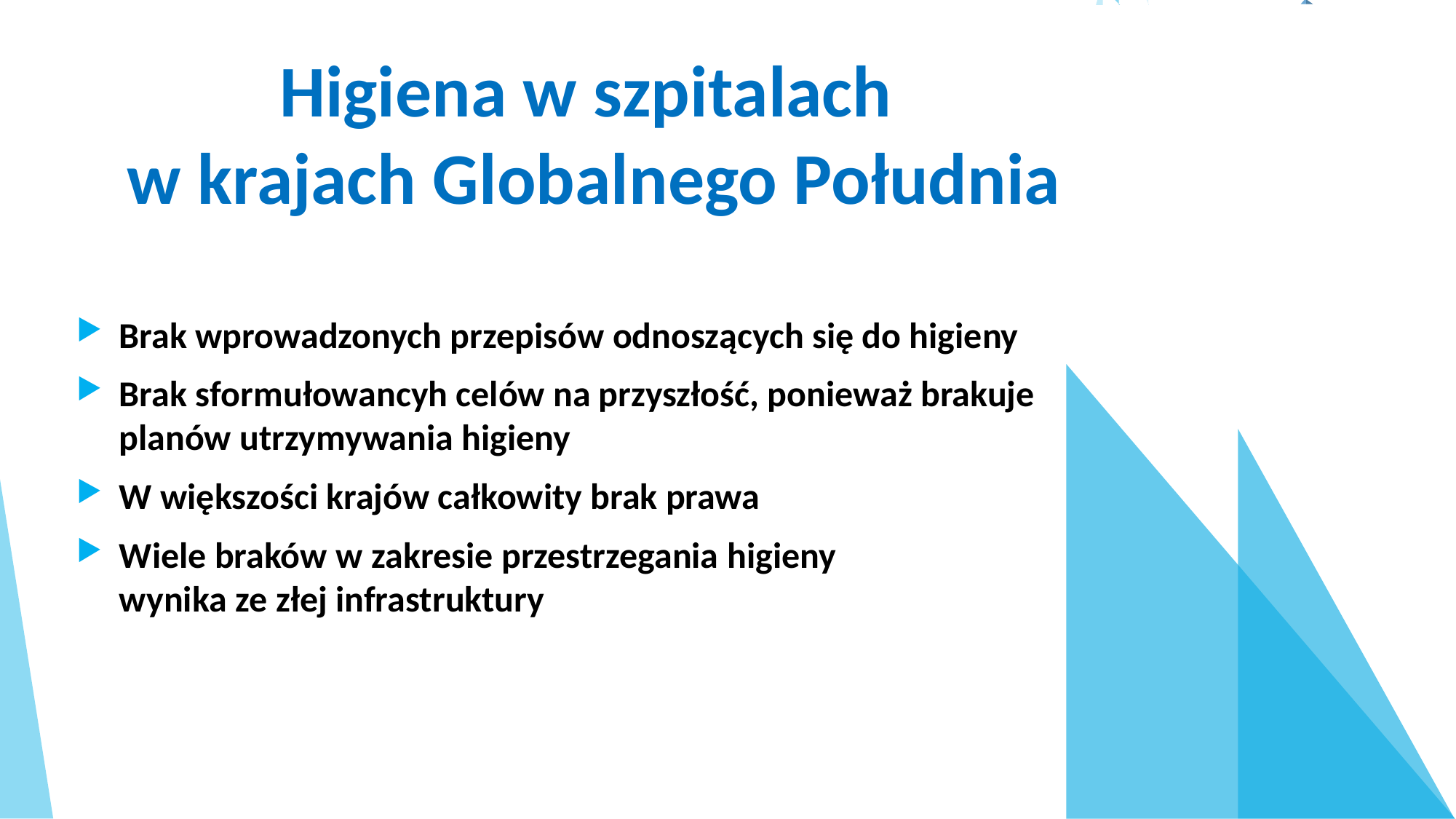

Higiena w szpitalach
w krajach Globalnego Południa
Brak wprowadzonych przepisów odnoszących się do higieny
Brak sformułowancyh celów na przyszłość, ponieważ brakuje planów utrzymywania higieny
W większości krajów całkowity brak prawa
Wiele braków w zakresie przestrzegania higieny
	wynika ze złej infrastruktury